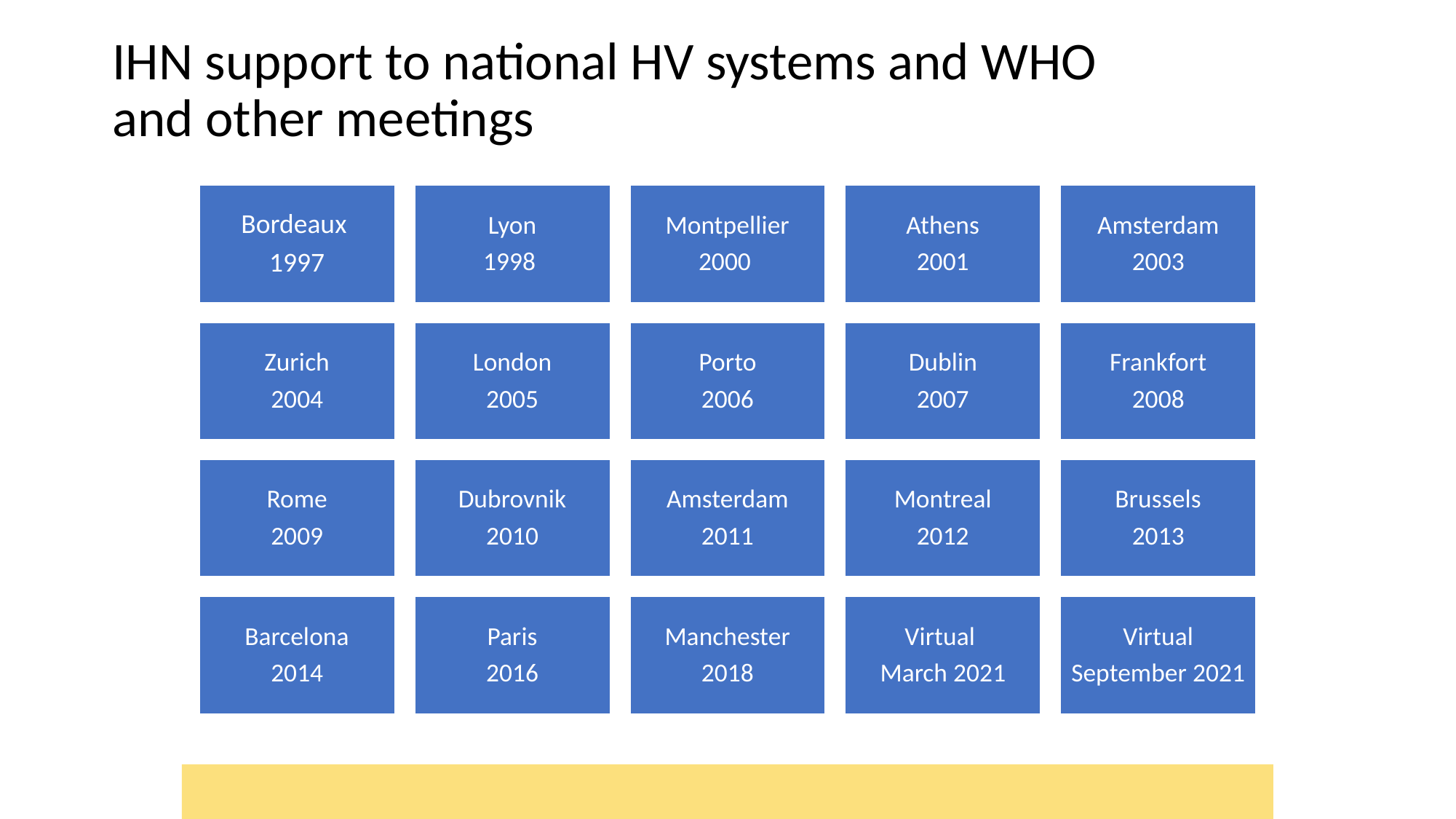

# IHN support to national HV systems and WHO and other meetings
Bordeaux
1997
Lyon
1998
Montpellier
2000
Athens
2001
Amsterdam
2003
Zurich
2004
London
2005
Porto
2006
Dublin
2007
Frankfort
2008
Rome
2009
Dubrovnik
2010
Amsterdam
2011
Montreal
2012
Brussels
2013
Barcelona
2014
Paris
2016
Manchester
2018
Virtual
March 2021
Virtual
September 2021